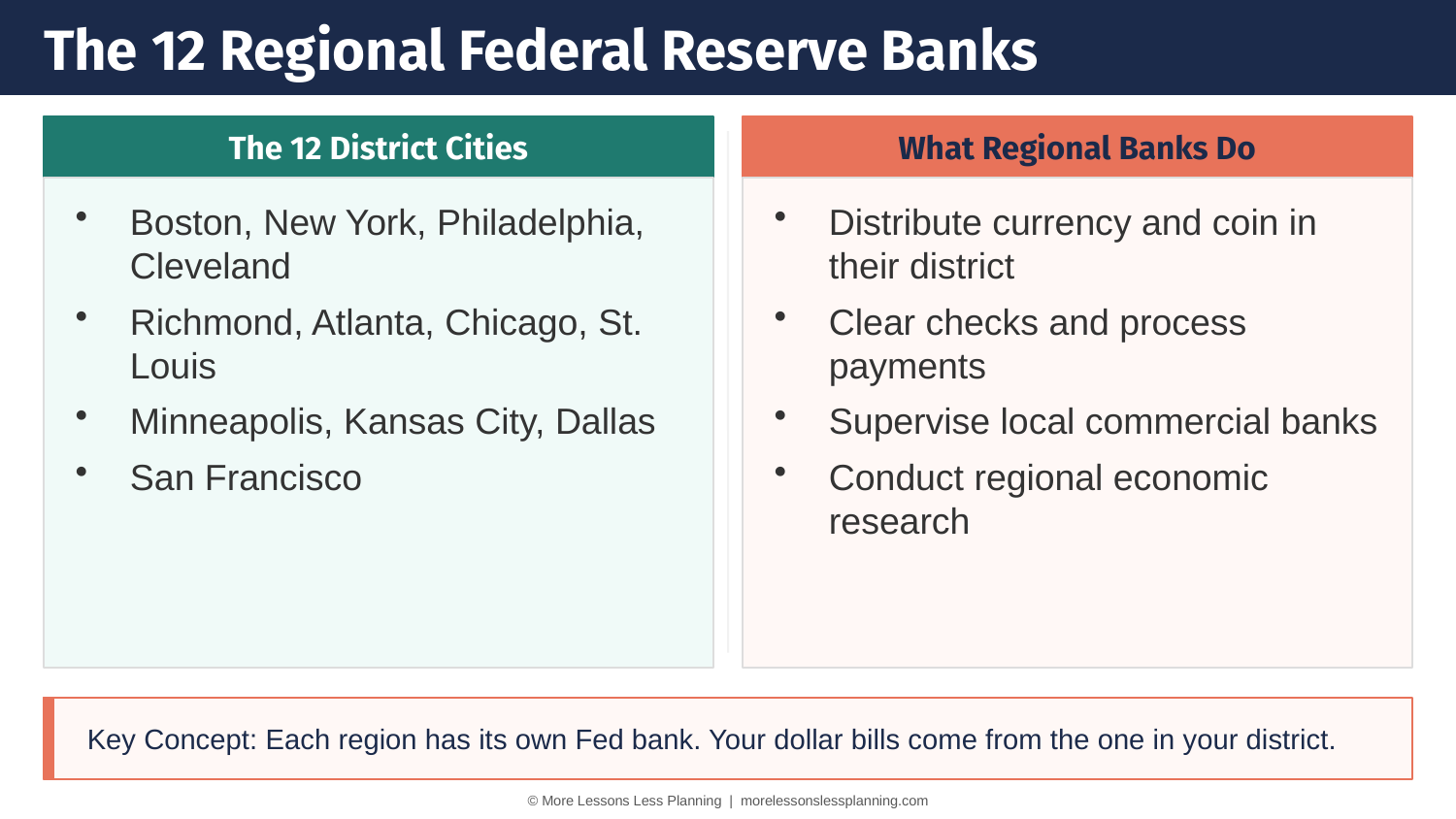

The 12 Regional Federal Reserve Banks

The 12 District Cities

What Regional Banks Do

Boston, New York, Philadelphia, Cleveland
Richmond, Atlanta, Chicago, St. Louis
Minneapolis, Kansas City, Dallas
San Francisco
Distribute currency and coin in their district
Clear checks and process payments
Supervise local commercial banks
Conduct regional economic research

Key Concept: Each region has its own Fed bank. Your dollar bills come from the one in your district.
© More Lessons Less Planning  |  morelessonslessplanning.com